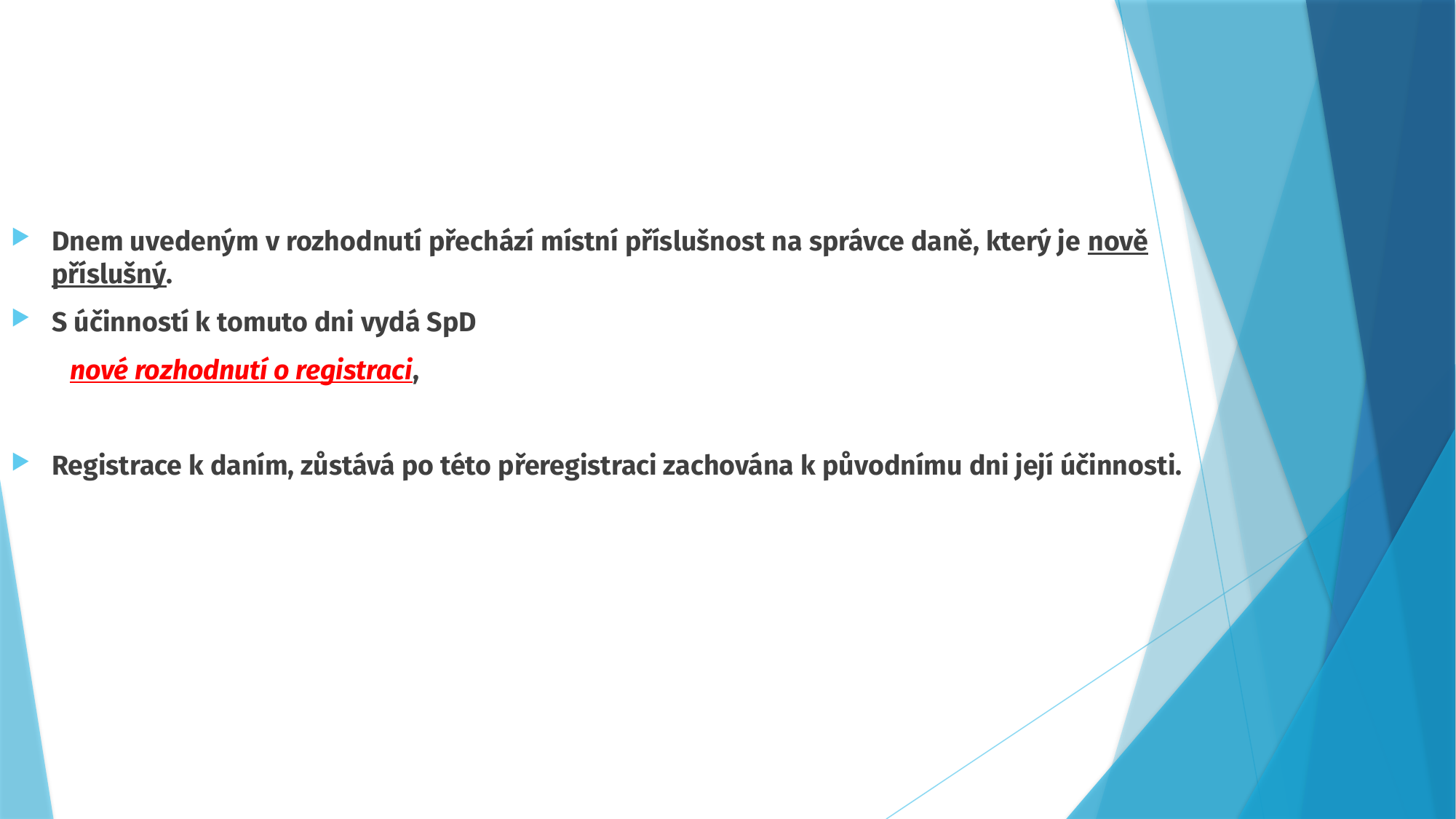

Dnem uvedeným v rozhodnutí přechází místní příslušnost na správce daně, který je nově příslušný.
S účinností k tomuto dni vydá SpD
         nové rozhodnutí o registraci,

Registrace k daním, zůstává po této přeregistraci zachována k původnímu dni její účinnosti.